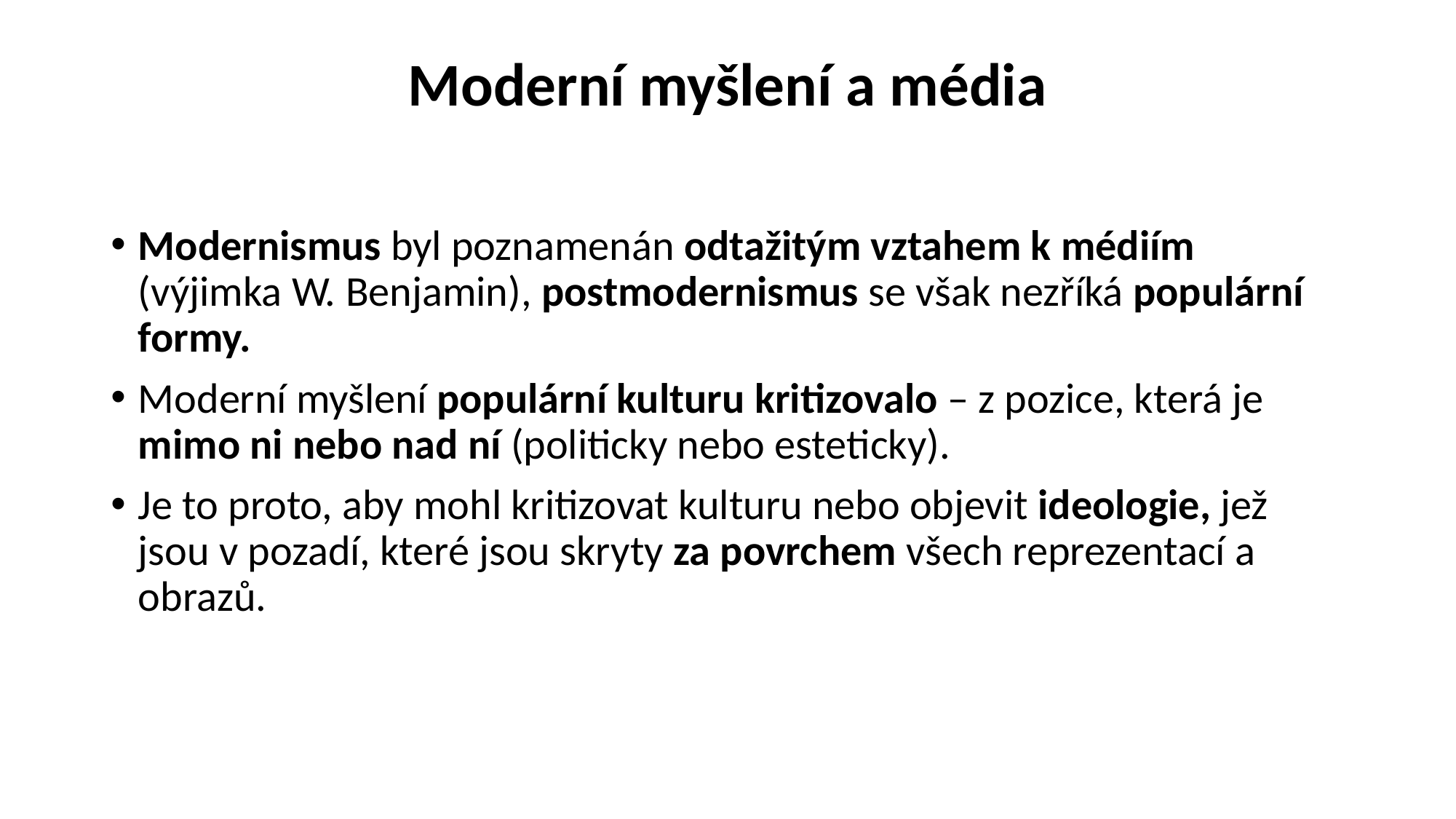

# Moderní myšlení a média
Modernismus byl poznamenán odtažitým vztahem k médiím (výjimka W. Benjamin), postmodernismus se však nezříká populární formy.
Moderní myšlení populární kulturu kritizovalo – z pozice, která je mimo ni nebo nad ní (politicky nebo esteticky).
Je to proto, aby mohl kritizovat kulturu nebo objevit ideologie, jež jsou v pozadí, které jsou skryty za povrchem všech reprezentací a obrazů.